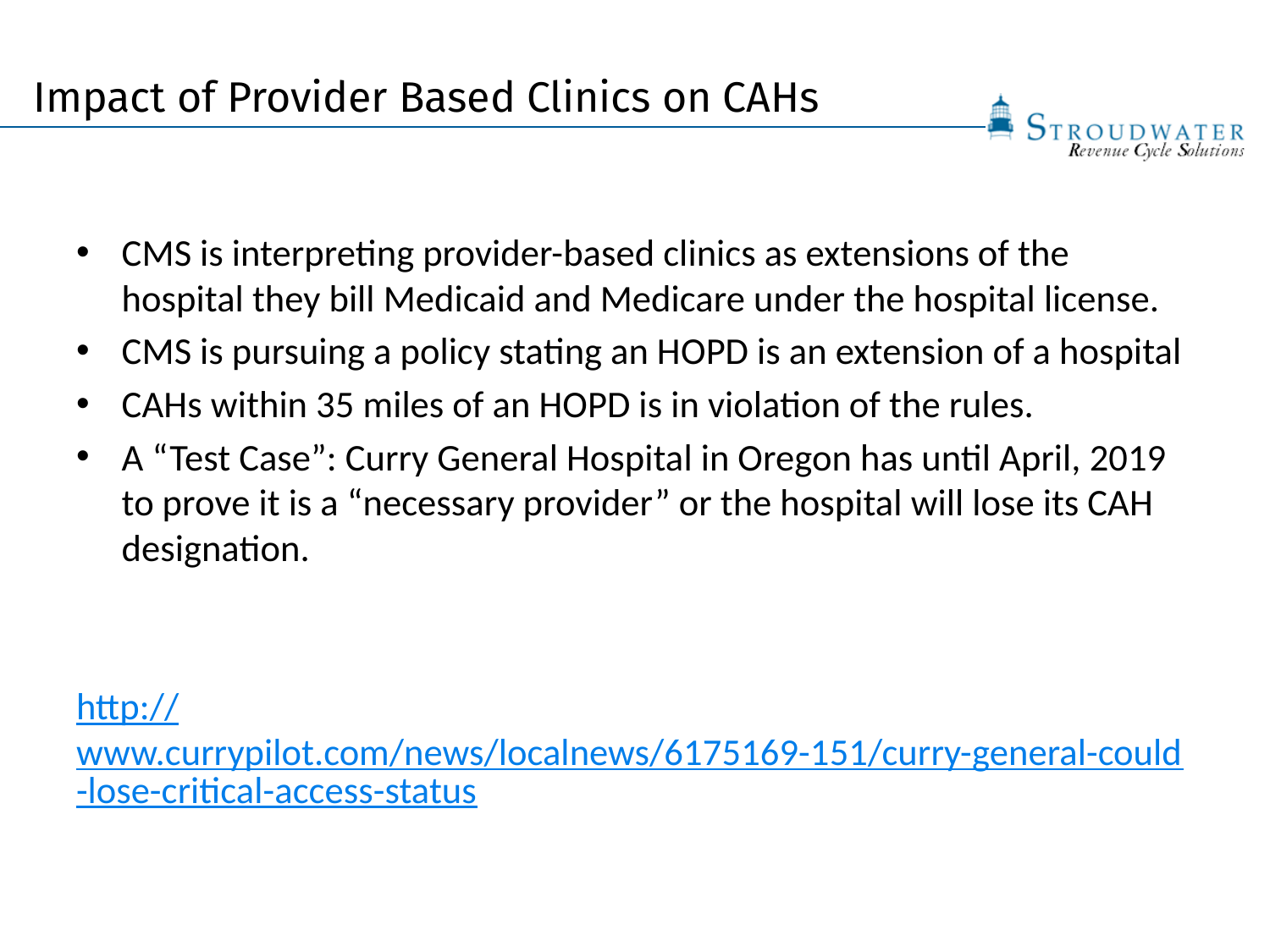

# Impact of Provider Based Clinics on CAHs
CMS is interpreting provider-based clinics as extensions of the hospital they bill Medicaid and Medicare under the hospital license.
CMS is pursuing a policy stating an HOPD is an extension of a hospital
CAHs within 35 miles of an HOPD is in violation of the rules.
A “Test Case”: Curry General Hospital in Oregon has until April, 2019 to prove it is a “necessary provider” or the hospital will lose its CAH designation.

http://www.currypilot.com/news/localnews/6175169-151/curry-general-could-lose-critical-access-status